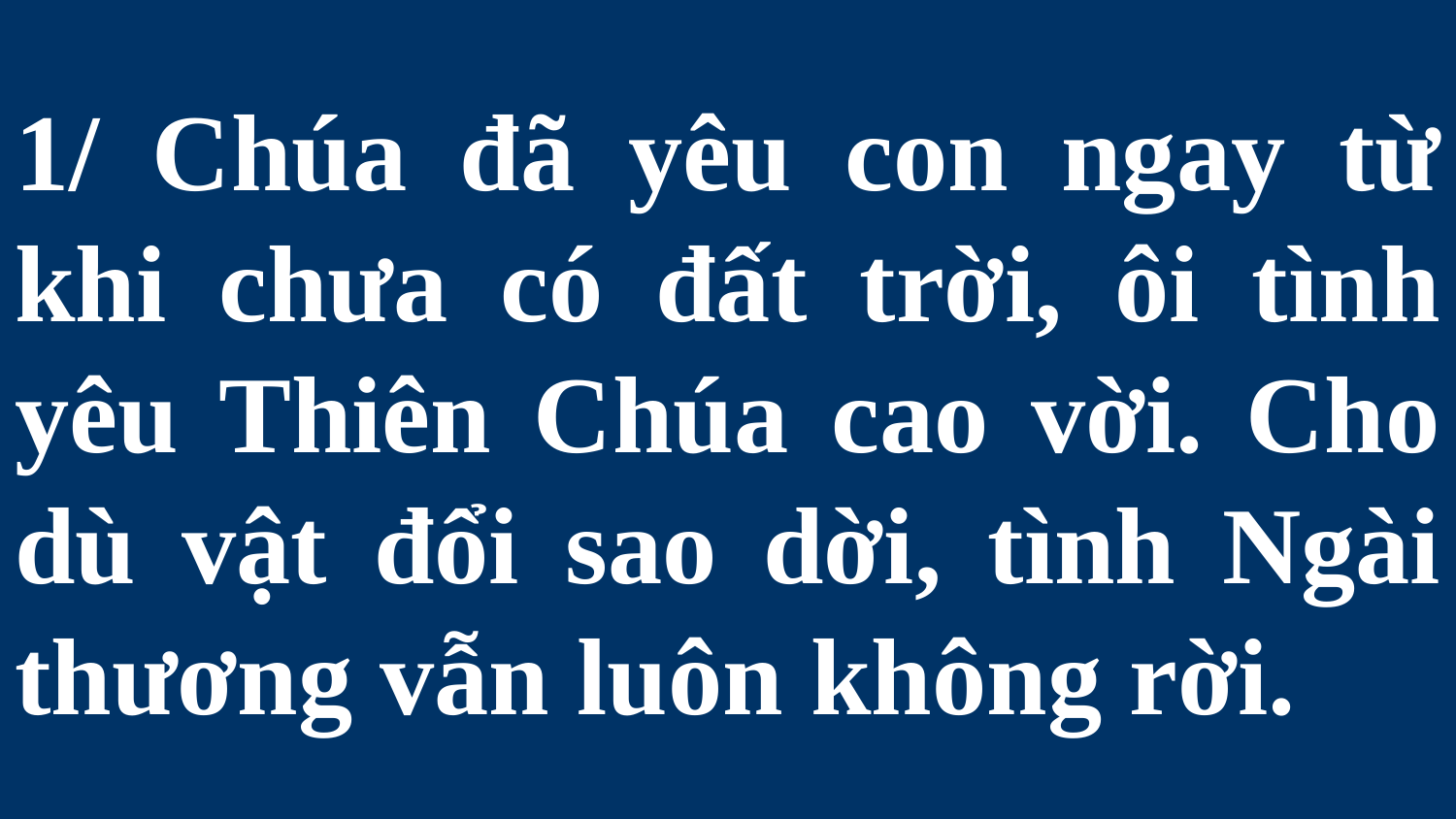

# 1/ Chúa đã yêu con ngay từ khi chưa có đất trời, ôi tình yêu Thiên Chúa cao vời. Cho dù vật đổi sao dời, tình Ngài thương vẫn luôn không rời.